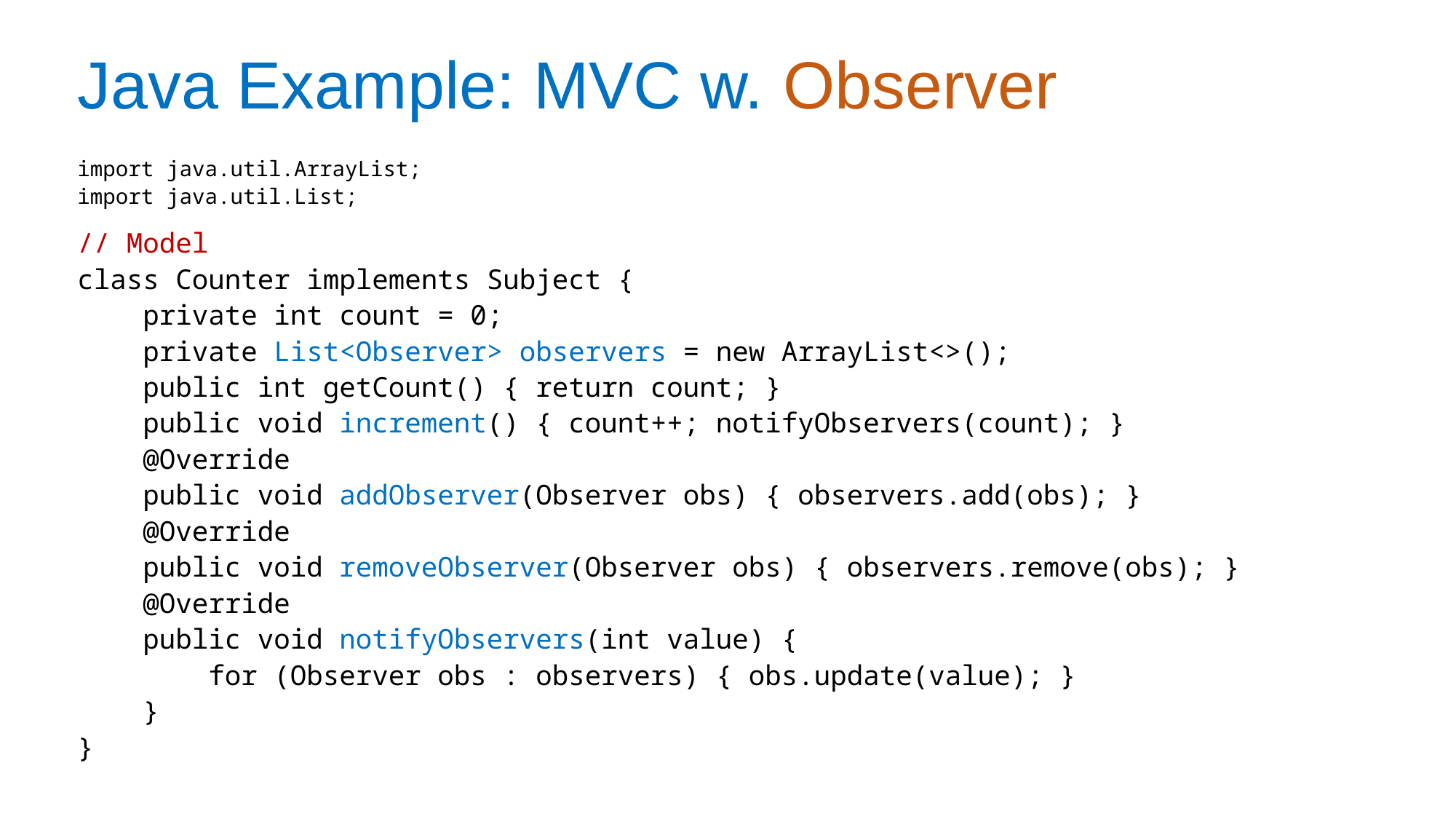

# Java Example: MVC w. Observer
import java.util.ArrayList;
import java.util.List;
// Model
class Counter implements Subject {
    private int count = 0;
    private List<Observer> observers = new ArrayList<>();
    public int getCount() { return count; }
    public void increment() { count++; notifyObservers(count); }
    @Override
    public void addObserver(Observer obs) { observers.add(obs); }
    @Override
    public void removeObserver(Observer obs) { observers.remove(obs); }
    @Override
    public void notifyObservers(int value) {
        for (Observer obs : observers) { obs.update(value); }
    }
}